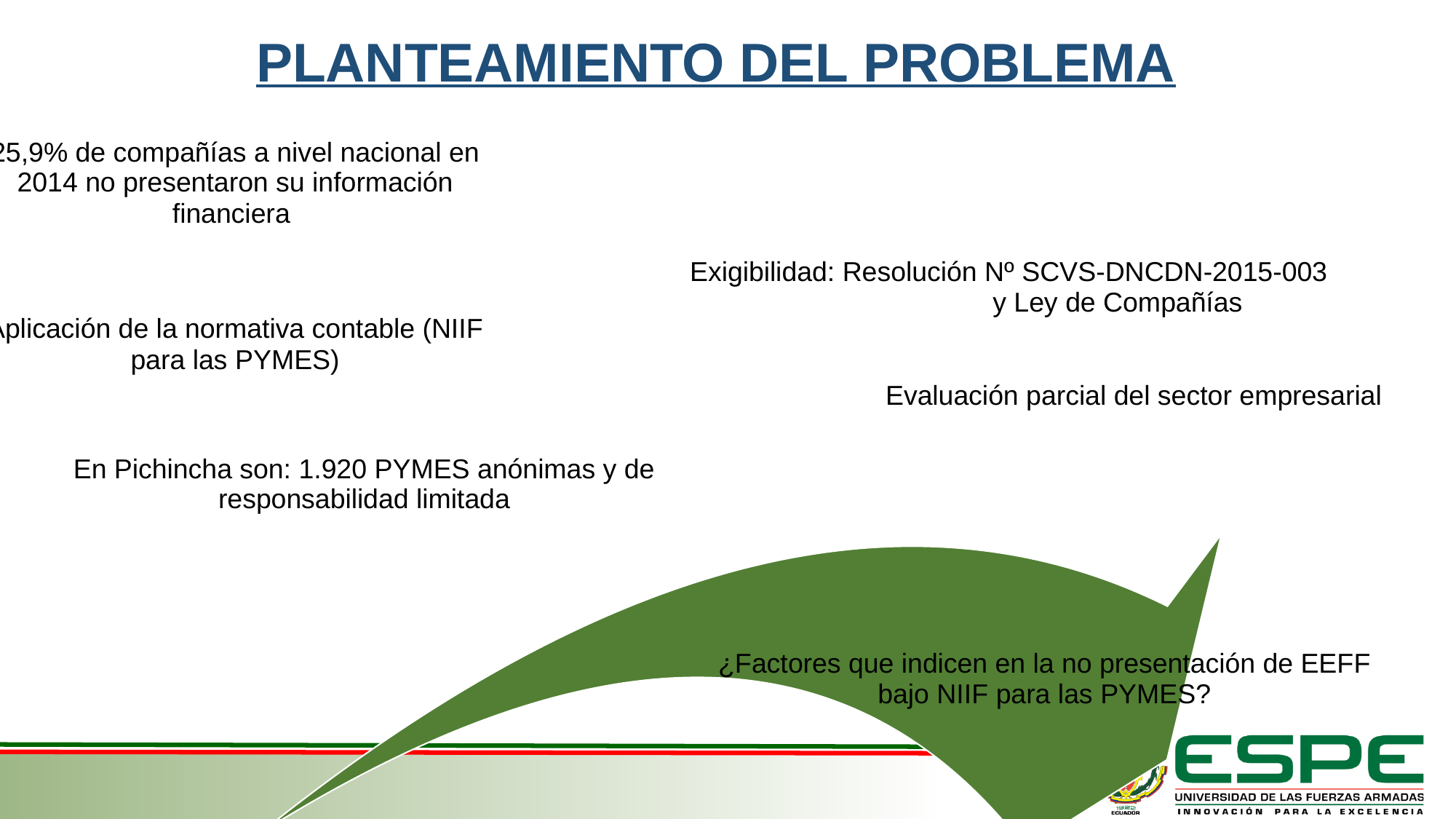

PLANTEAMIENTO DEL PROBLEMA
25,9% de compañías a nivel nacional en 2014 no presentaron su información financiera
Aplicación de la normativa contable (NIIF para las PYMES)
Evaluación parcial del sector empresarial
En Pichincha son: 1.920 PYMES anónimas y de responsabilidad limitada
¿Factores que indicen en la no presentación de EEFF bajo NIIF para las PYMES?
Exigibilidad: Resolución Nº SCVS-DNCDN-2015-003
		y Ley de Compañías